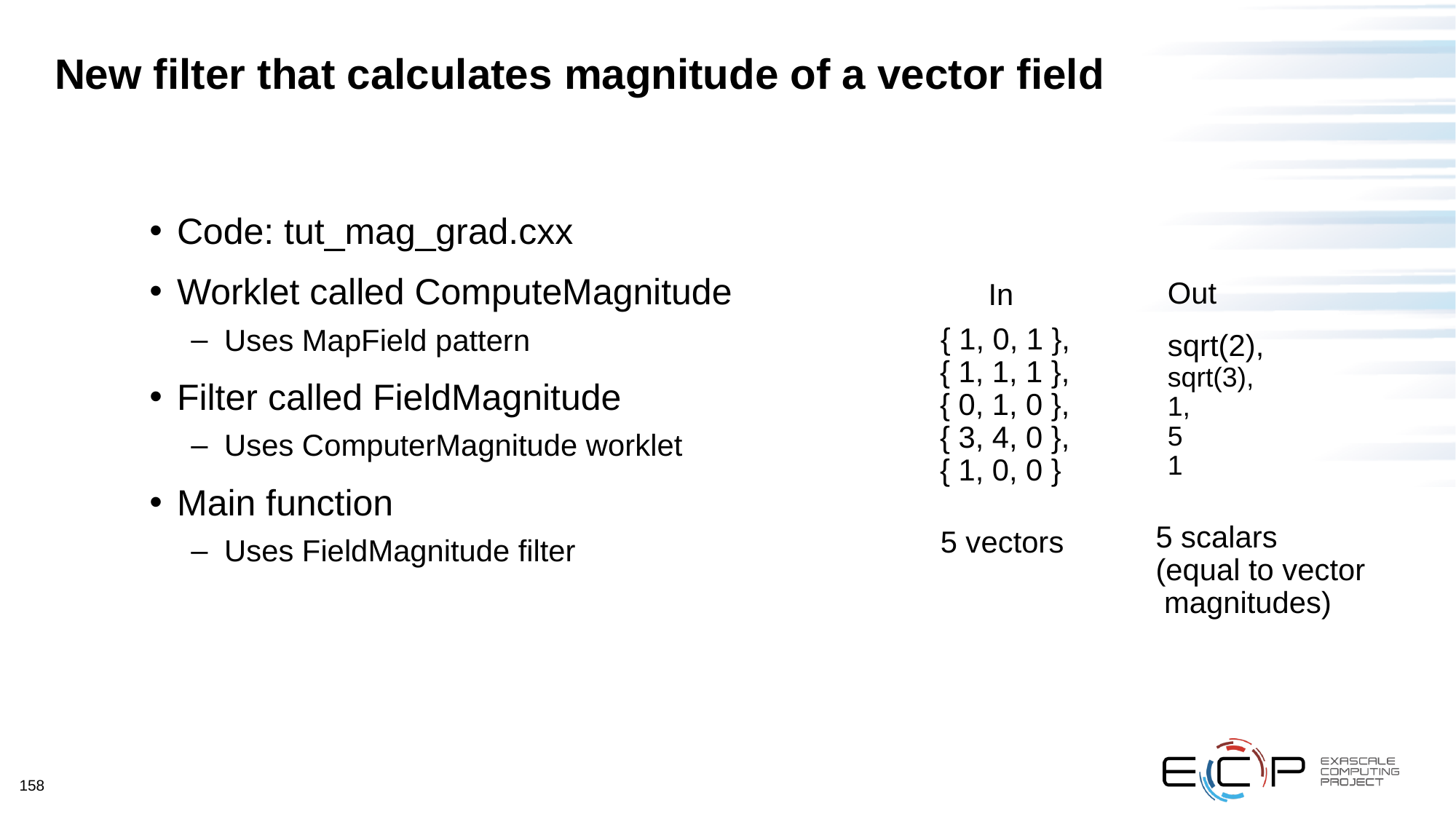

# New filter that calculates magnitude of a vector field
Code: tut_mag_grad.cxx
Worklet called ComputeMagnitude
Uses MapField pattern
Filter called FieldMagnitude
Uses ComputerMagnitude worklet
Main function
Uses FieldMagnitude filter
Out
In
	    { 1, 0, 1 },
                 { 1, 1, 1 },
                 { 0, 1, 0 },
                 { 3, 4, 0 },
                 { 1, 0, 0 }
sqrt(2),
sqrt(3),
1,
5
1
5 scalars
(equal to vector
 magnitudes)
5 vectors